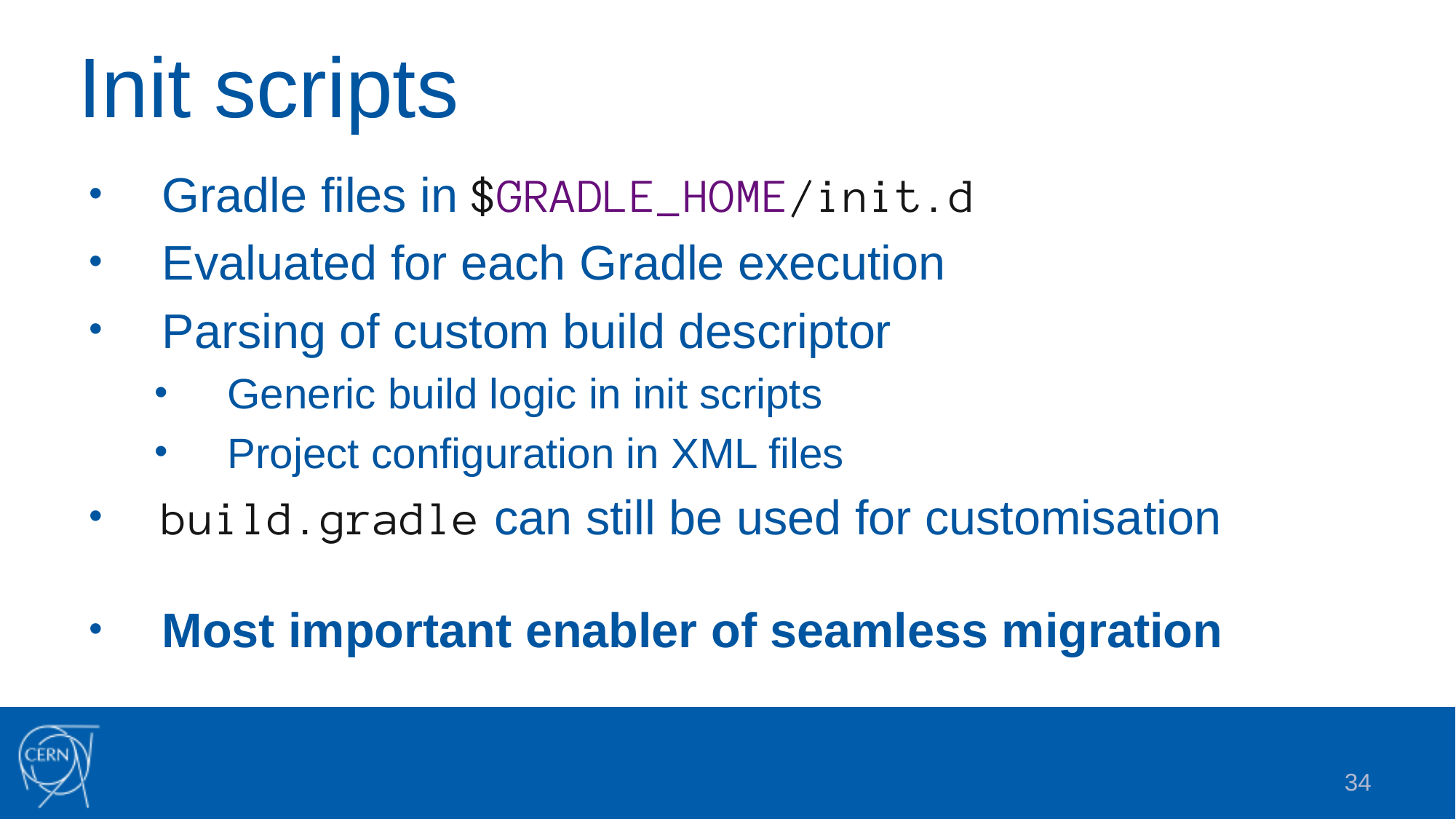

# Init scripts
Gradle files in $GRADLE_HOME/init.d
Evaluated for each Gradle execution
Parsing of custom build descriptor
Generic build logic in init scripts
Project configuration in XML files
build.gradle can still be used for customisation
Most important enabler of seamless migration

34